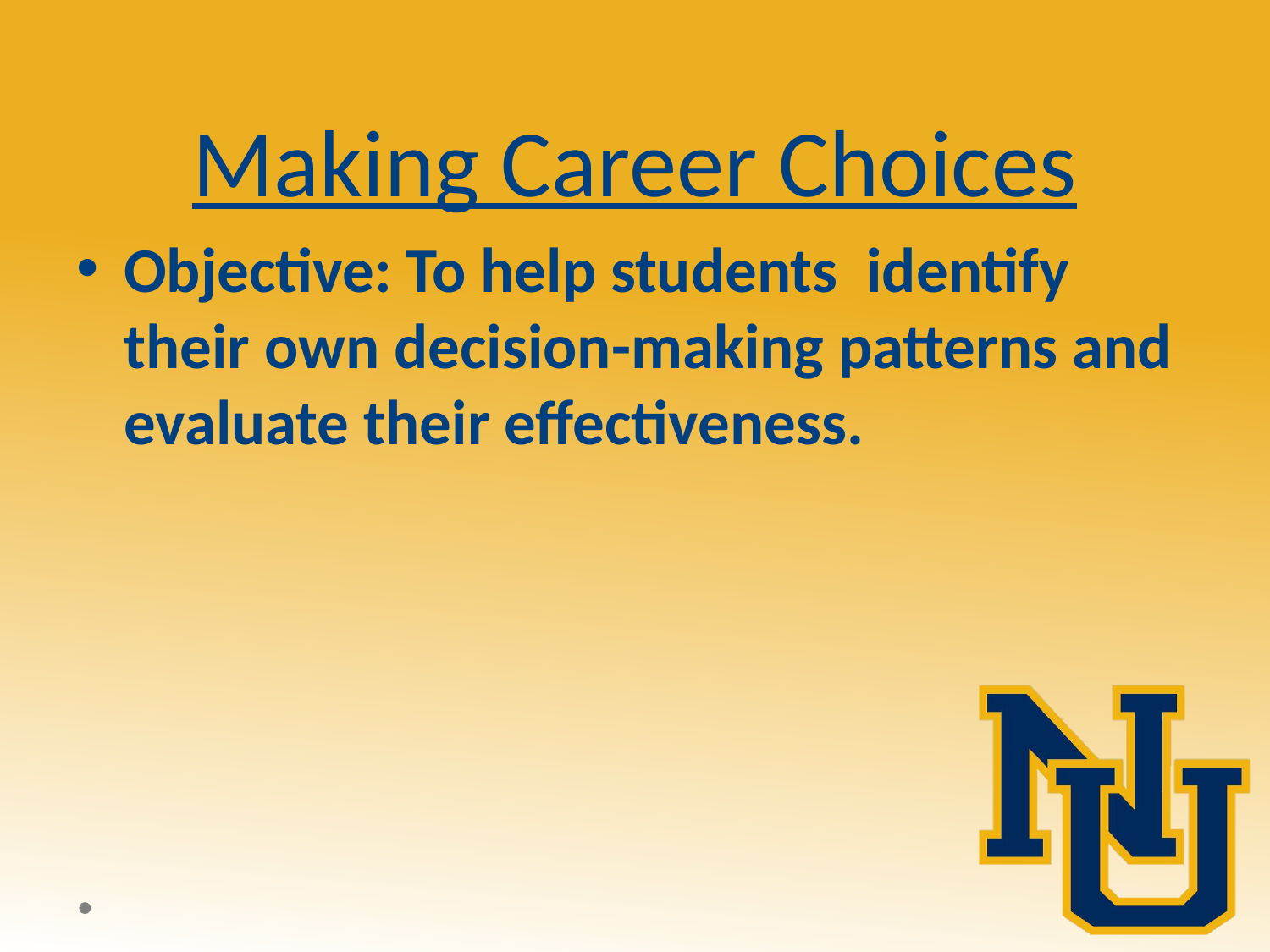

# Making Career Choices
Objective: To help students  identify their own decision-making patterns and evaluate their effectiveness.